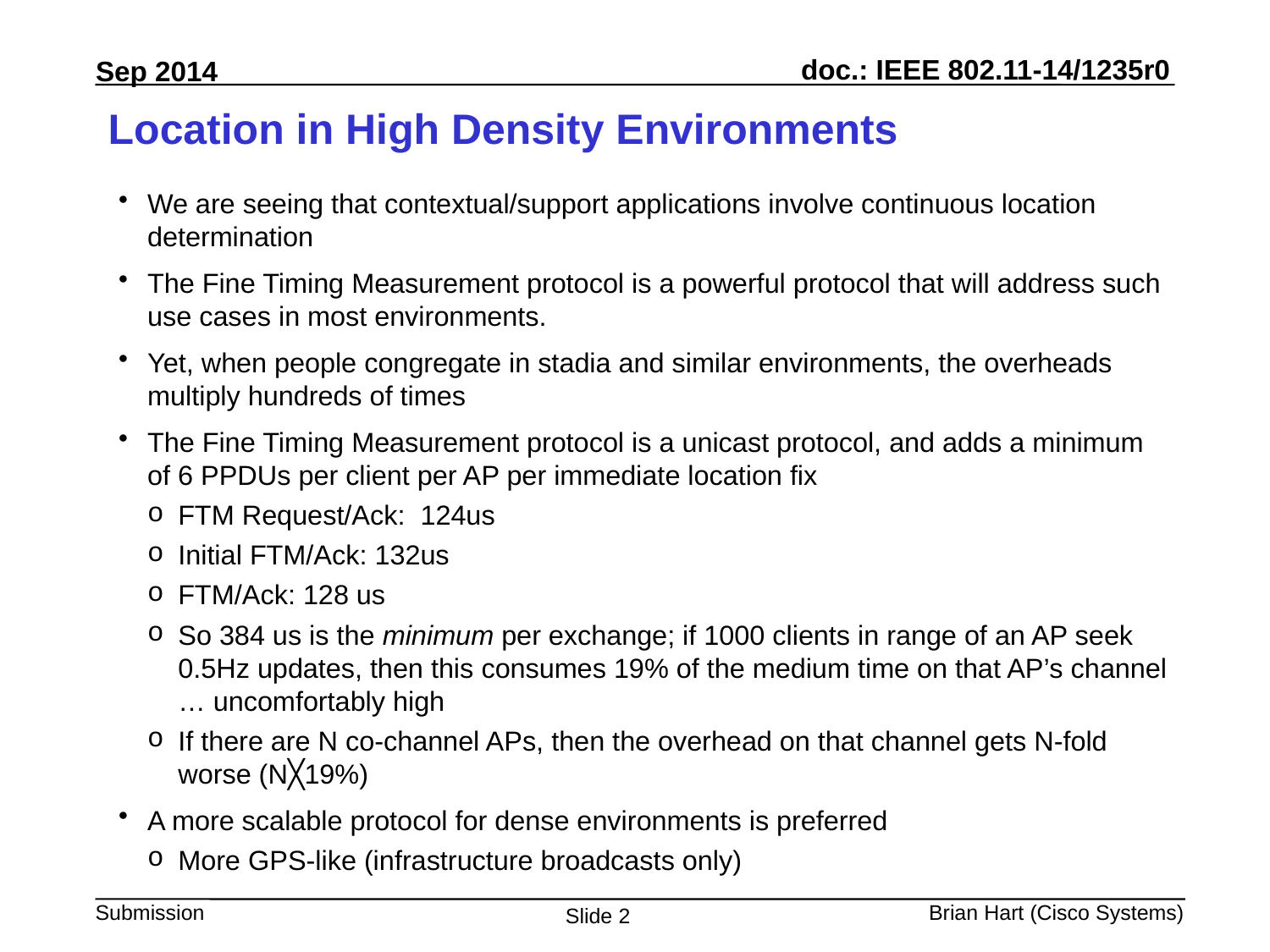

# Location in High Density Environments
We are seeing that contextual/support applications involve continuous location determination
The Fine Timing Measurement protocol is a powerful protocol that will address such use cases in most environments.
Yet, when people congregate in stadia and similar environments, the overheads multiply hundreds of times
The Fine Timing Measurement protocol is a unicast protocol, and adds a minimum of 6 PPDUs per client per AP per immediate location fix
FTM Request/Ack:  124us
Initial FTM/Ack: 132us
FTM/Ack: 128 us
So 384 us is the minimum per exchange; if 1000 clients in range of an AP seek 0.5Hz updates, then this consumes 19% of the medium time on that AP’s channel … uncomfortably high
If there are N co-channel APs, then the overhead on that channel gets N-fold worse (N╳19%)
A more scalable protocol for dense environments is preferred
More GPS-like (infrastructure broadcasts only)